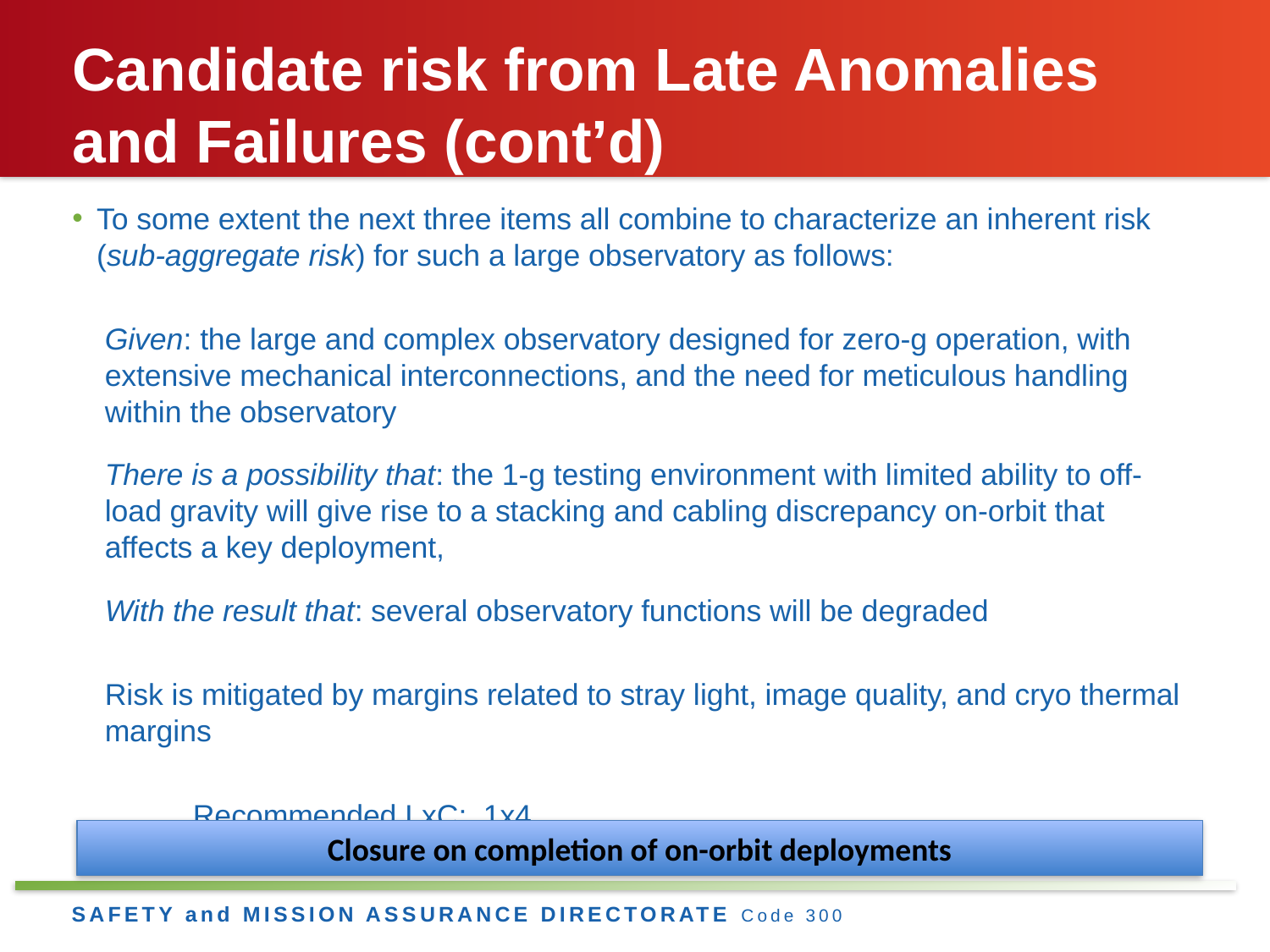

# Candidate risk from Late Anomalies and Failures (cont’d)
To some extent the next three items all combine to characterize an inherent risk (sub-aggregate risk) for such a large observatory as follows:

Given: the large and complex observatory designed for zero-g operation, with extensive mechanical interconnections, and the need for meticulous handling within the observatory

There is a possibility that: the 1-g testing environment with limited ability to off-load gravity will give rise to a stacking and cabling discrepancy on-orbit that affects a key deployment,

With the result that: several observatory functions will be degraded

Risk is mitigated by margins related to stray light, image quality, and cryo thermal margins

	Recommended LxC:  1x4

Closure on completion of on-orbit deployments